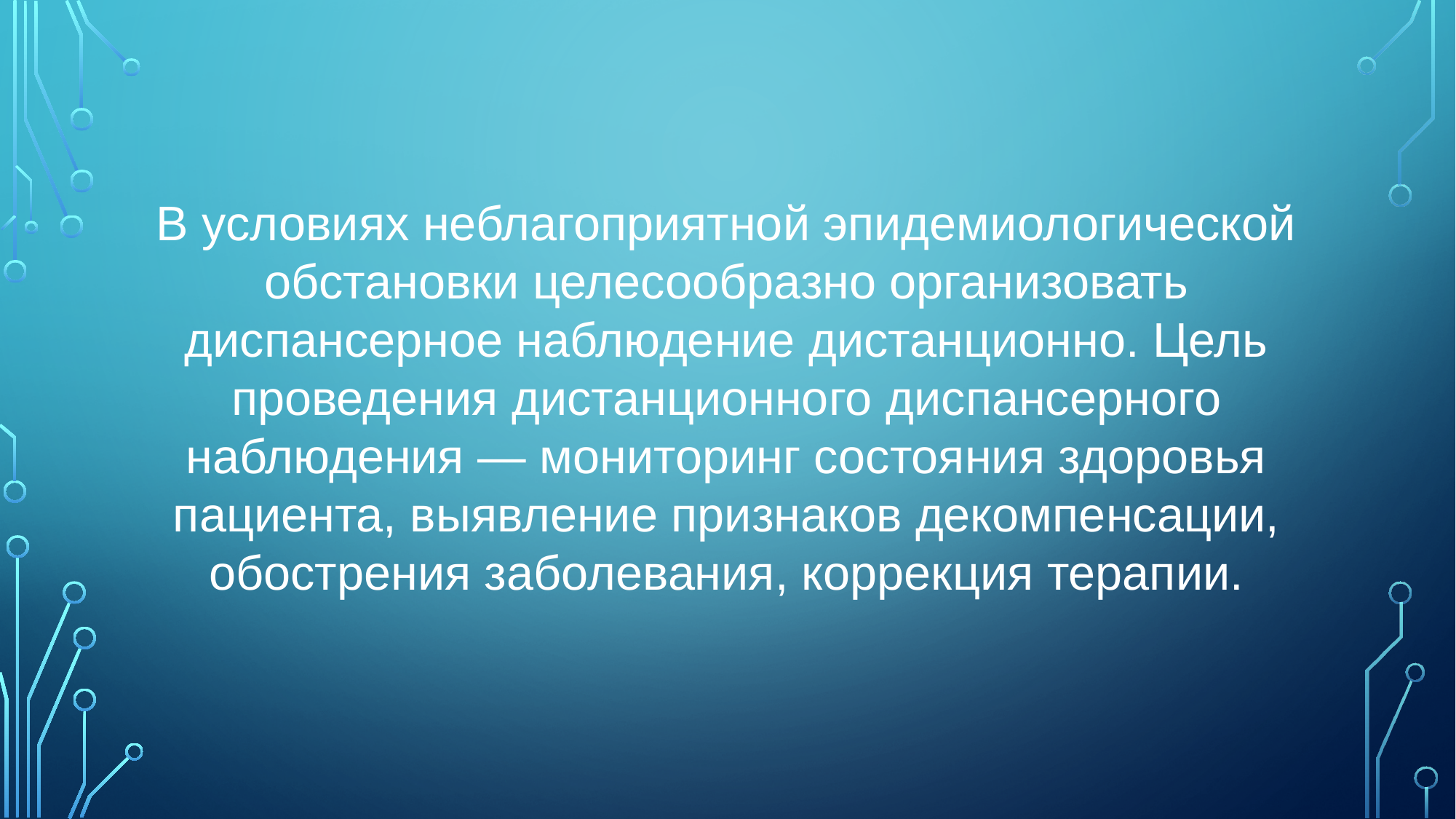

В условиях неблагоприятной эпидемиологической обстановки целесообразно организовать диспансерное наблюдение дистанционно. Цель проведения дистанционного диспансерного наблюдения — мониторинг состояния здоровья пациента, выявление признаков декомпенсации, обострения заболевания, коррекция терапии.